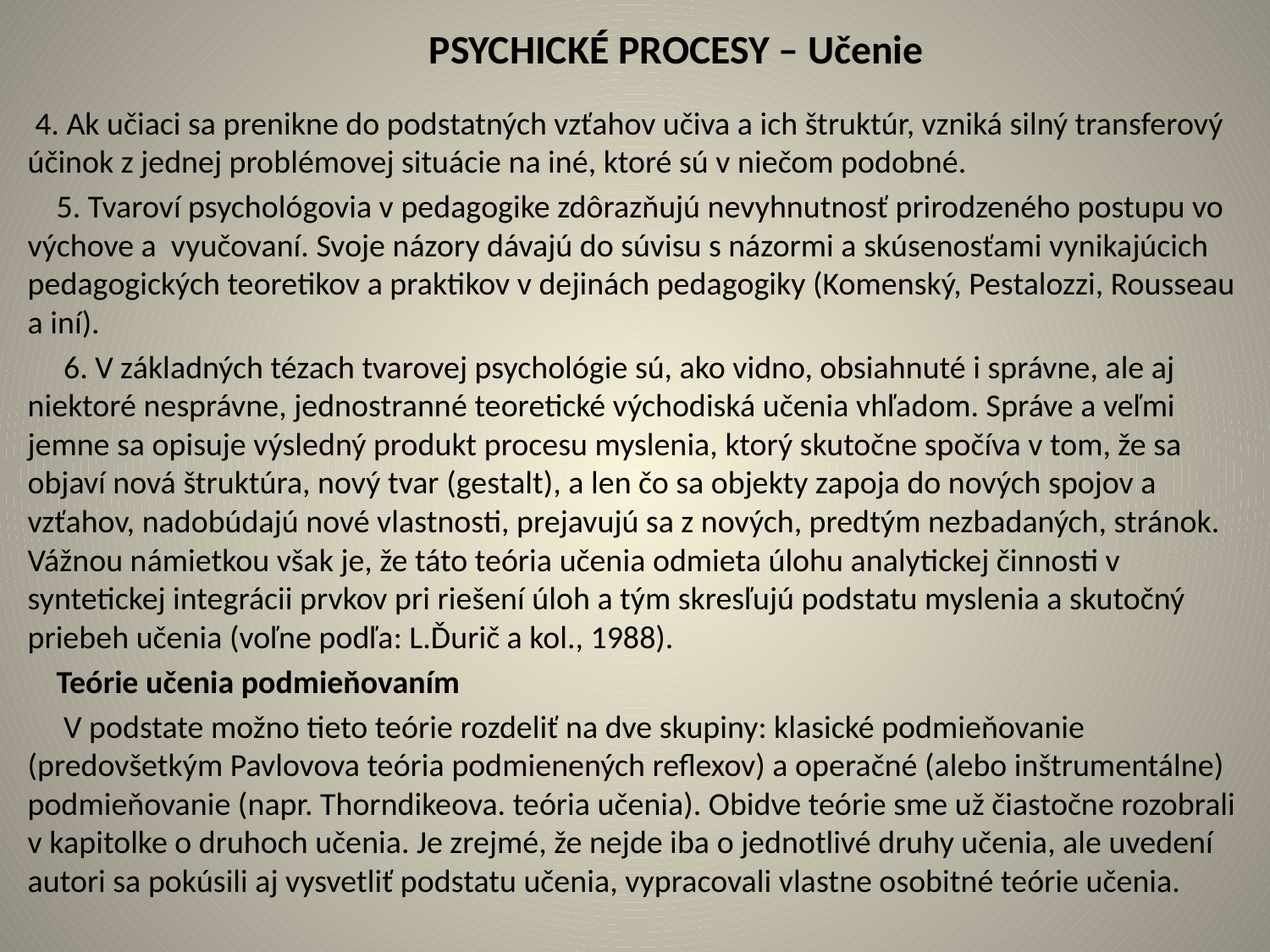

# PSYCHICKÉ PROCESY – Učenie
 4. Ak učiaci sa prenikne do podstatných vzťahov učiva a ich štruktúr, vzniká silný transferový účinok z jednej problémovej situácie na iné, ktoré sú v niečom podobné.
    5. Tvaroví psychológovia v pedagogike zdôrazňujú nevyhnutnosť prirodzeného postupu vo výchove a  vyučovaní. Svoje názory dávajú do súvisu s názormi a skúsenosťami vynikajúcich pedagogických teoretikov a praktikov v dejinách pedagogiky (Komenský, Pestalozzi, Rousseau a iní).
     6. V základných tézach tvarovej psychológie sú, ako vidno, obsiahnuté i správne, ale aj niektoré nesprávne, jednostranné teoretické východiská učenia vhľadom. Správe a veľmi jemne sa opisuje výsledný produkt procesu myslenia, ktorý skutočne spočíva v tom, že sa objaví nová štruktúra, nový tvar (gestalt), a len čo sa objekty zapoja do nových spojov a vzťahov, nadobúdajú nové vlastnosti, prejavujú sa z nových, predtým nezbadaných, stránok. Vážnou námietkou však je, že táto teória učenia odmieta úlohu analytickej činnosti v syntetickej integrácii prvkov pri riešení úloh a tým skresľujú podstatu myslenia a skutočný priebeh učenia (voľne podľa: L.Ďurič a kol., 1988).
    Teórie učenia podmieňovaním
     V podstate možno tieto teórie rozdeliť na dve skupiny: klasické podmieňovanie (predovšetkým Pavlovova teória podmienených reflexov) a operačné (alebo inštrumentálne) podmieňovanie (napr. Thorndikeova. teória učenia). Obidve teórie sme už čiastočne rozobrali v kapitolke o druhoch učenia. Je zrejmé, že nejde iba o jednotlivé druhy učenia, ale uvedení autori sa pokúsili aj vysvetliť podstatu učenia, vypracovali vlastne osobitné teórie učenia.